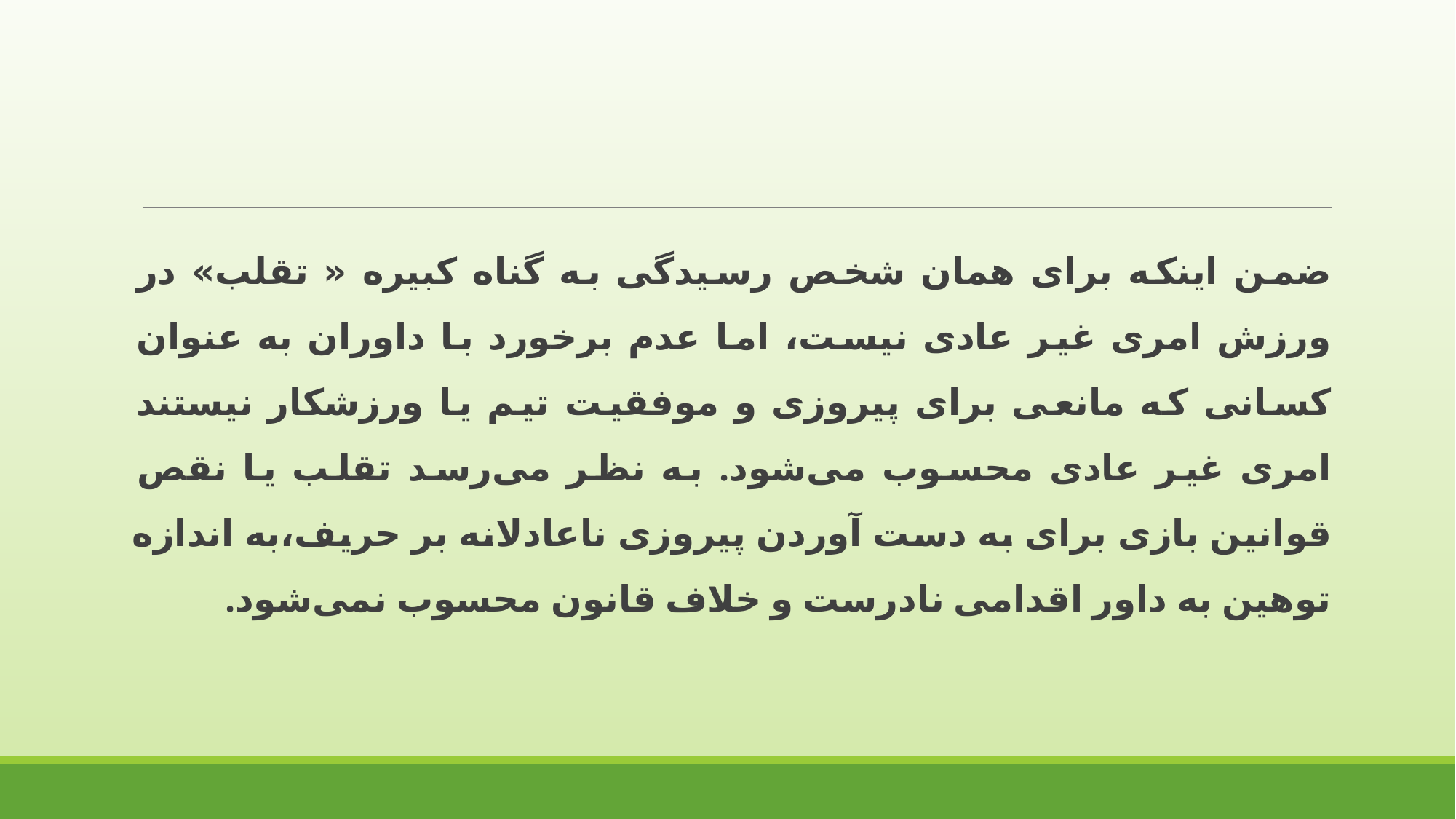

ضمن اینکه برای همان شخص رسیدگی به گناه کبیره « تقلب» در ورزش امری غیر عادی نیست، اما عدم برخورد با داوران به عنوان کسانی که مانعی برای پیروزی و موفقیت تیم یا ورزشکار نیستند امری غیر عادی محسوب می‌شود. به نظر می‌رسد تقلب یا نقص قوانین بازی برای به دست آوردن پیروزی ناعادلانه بر حریف،به اندازه توهین به داور اقدامی نادرست و خلاف قانون محسوب نمی‌شود.